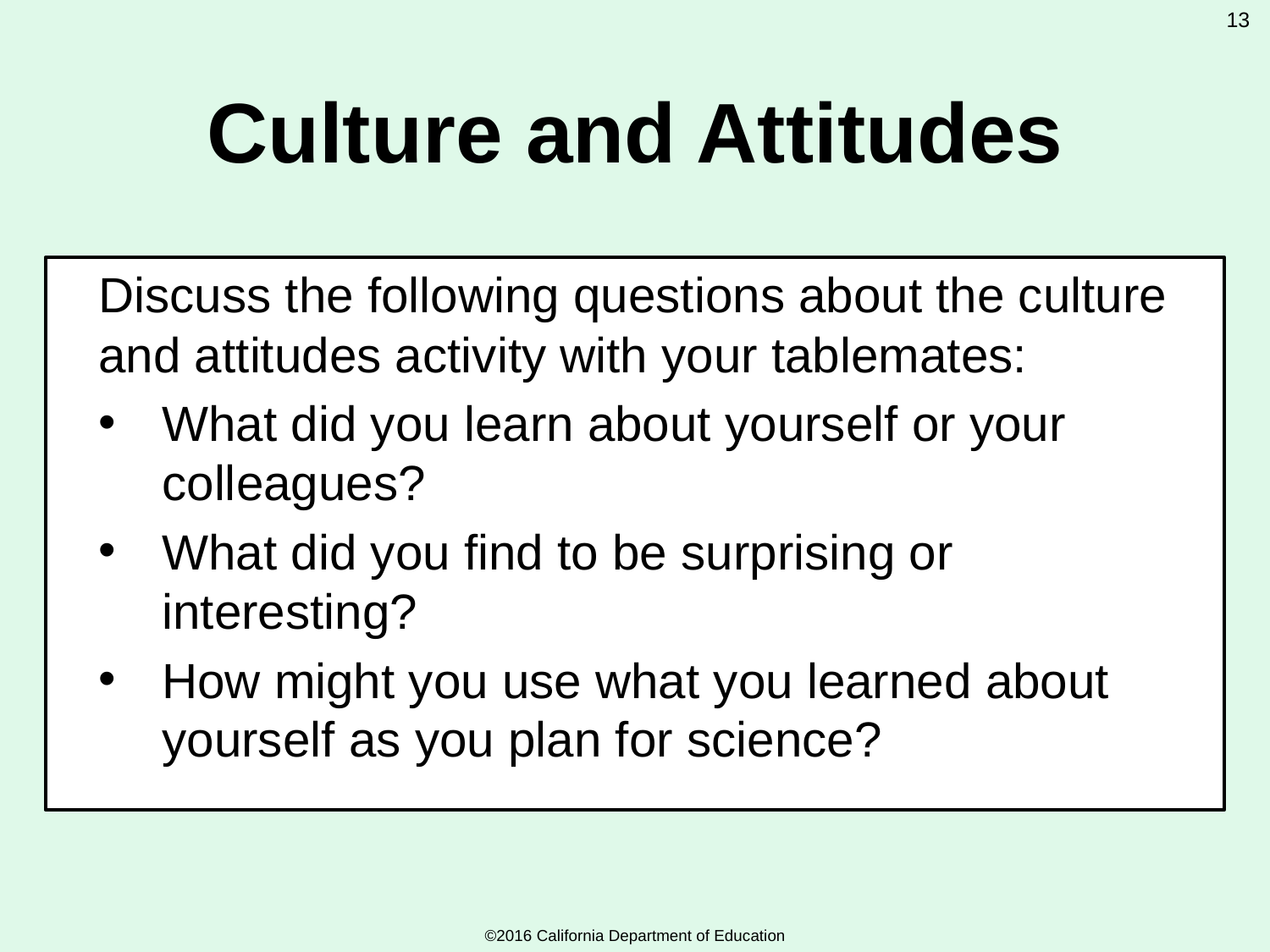

# Culture and Attitudes
13
Discuss the following questions about the culture and attitudes activity with your tablemates:
What did you learn about yourself or your colleagues?
What did you find to be surprising or interesting?
How might you use what you learned about yourself as you plan for science?